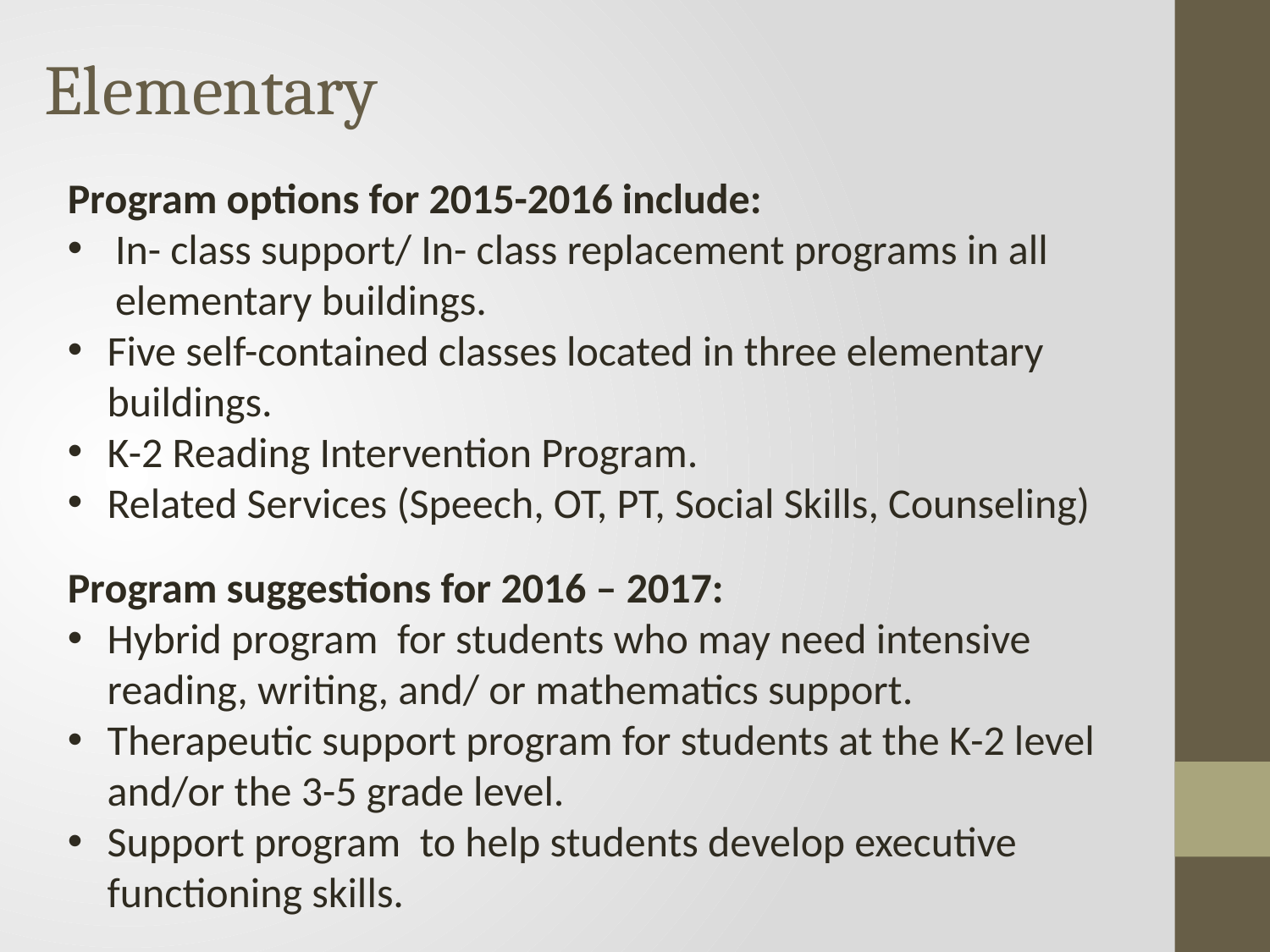

Elementary
Program options for 2015-2016 include:
In- class support/ In- class replacement programs in all elementary buildings.
Five self-contained classes located in three elementary buildings.
K-2 Reading Intervention Program.
Related Services (Speech, OT, PT, Social Skills, Counseling)

Program suggestions for 2016 – 2017:
Hybrid program  for students who may need intensive reading, writing, and/ or mathematics support.
Therapeutic support program for students at the K-2 level and/or the 3-5 grade level.
Support program  to help students develop executive functioning skills.